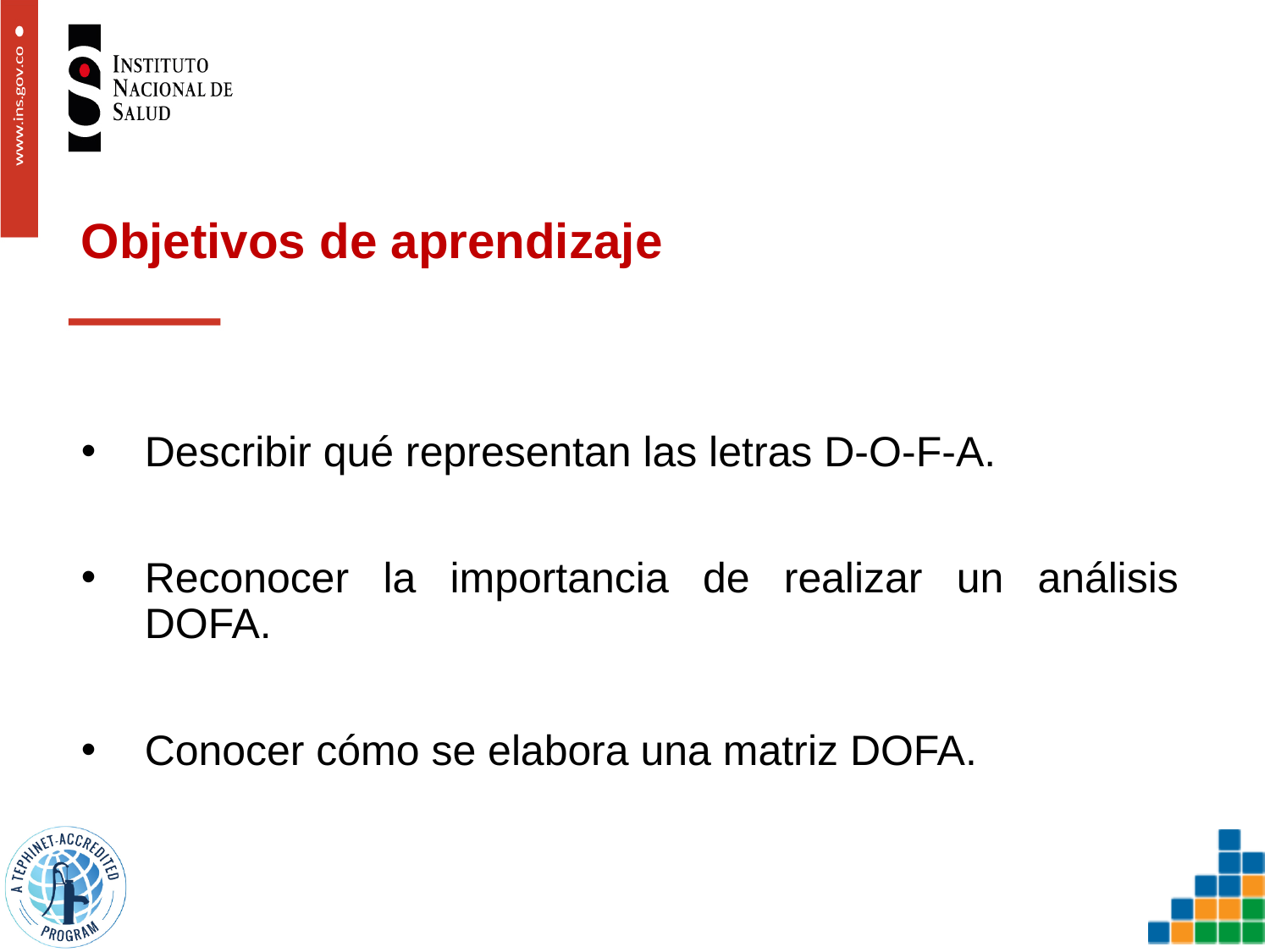

# Objetivos de aprendizaje
Describir qué representan las letras D-O-F-A.

Reconocer la importancia de realizar un análisis DOFA.

Conocer cómo se elabora una matriz DOFA.